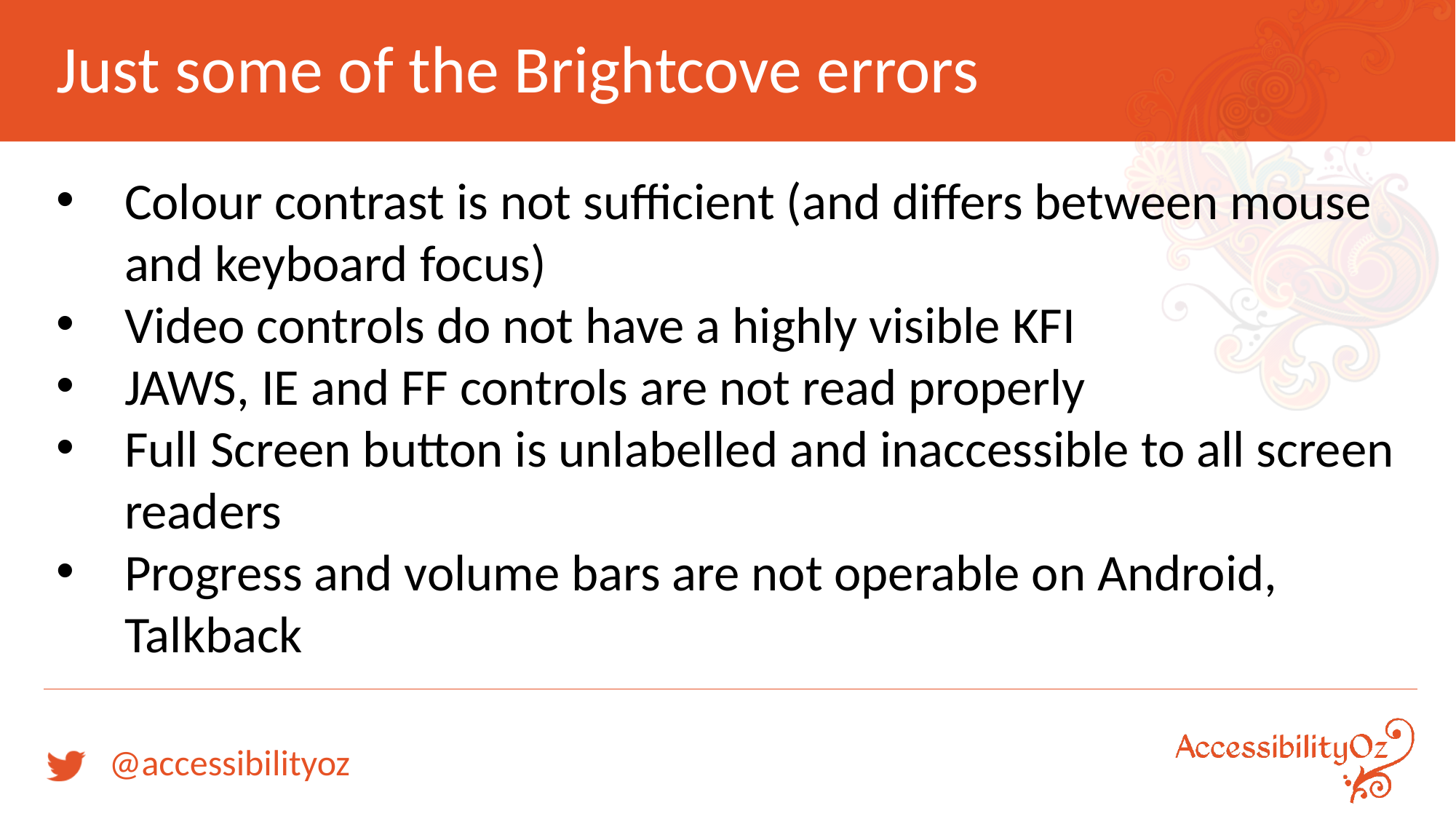

# Just some of the Brightcove errors
Colour contrast is not sufficient (and differs between mouse and keyboard focus)
Video controls do not have a highly visible KFI
JAWS, IE and FF controls are not read properly
Full Screen button is unlabelled and inaccessible to all screen readers
Progress and volume bars are not operable on Android, Talkback